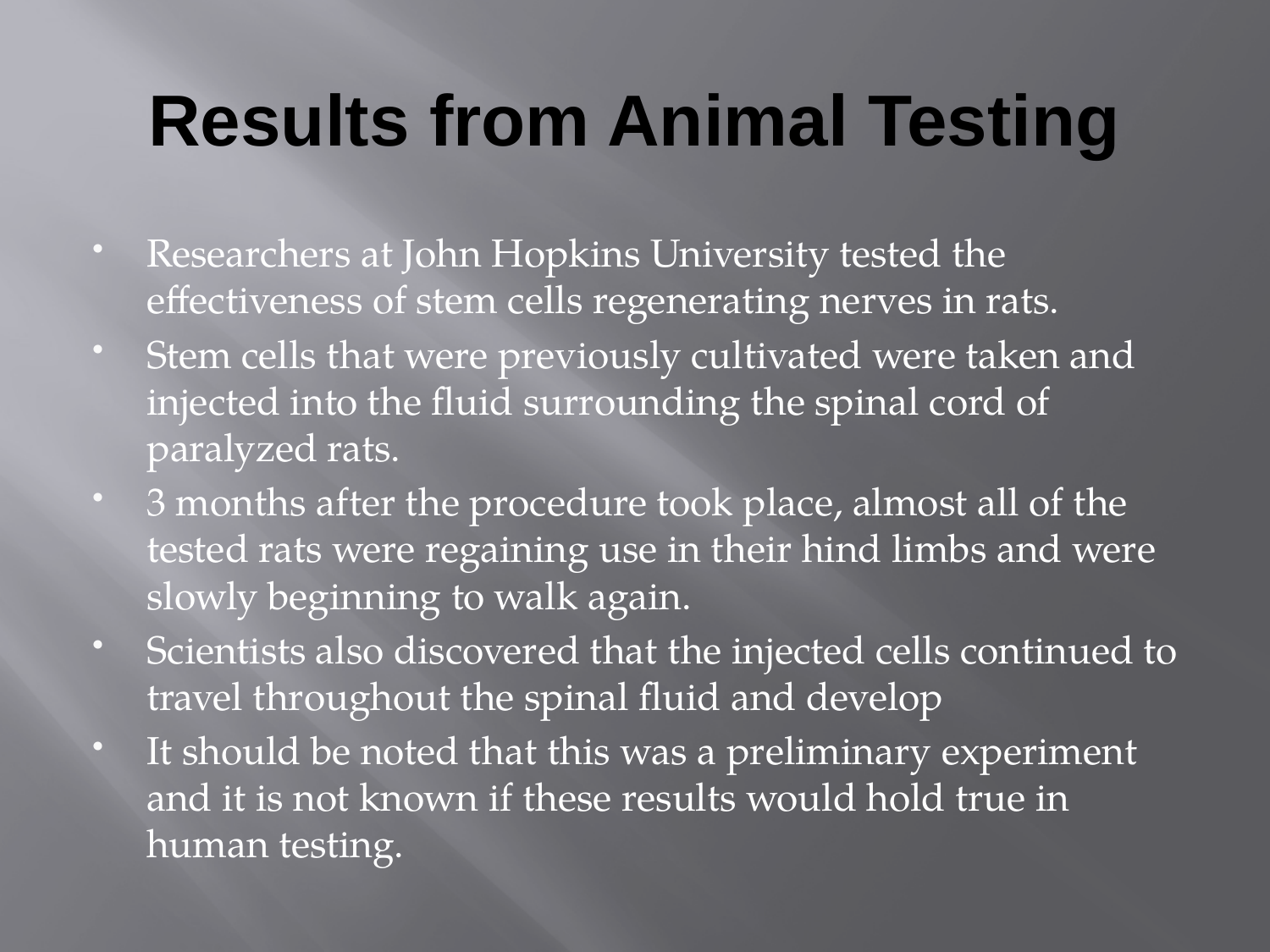

# Results from Animal Testing
Researchers at John Hopkins University tested the effectiveness of stem cells regenerating nerves in rats.
Stem cells that were previously cultivated were taken and injected into the fluid surrounding the spinal cord of paralyzed rats.
3 months after the procedure took place, almost all of the tested rats were regaining use in their hind limbs and were slowly beginning to walk again.
Scientists also discovered that the injected cells continued to travel throughout the spinal fluid and develop
It should be noted that this was a preliminary experiment and it is not known if these results would hold true in human testing.